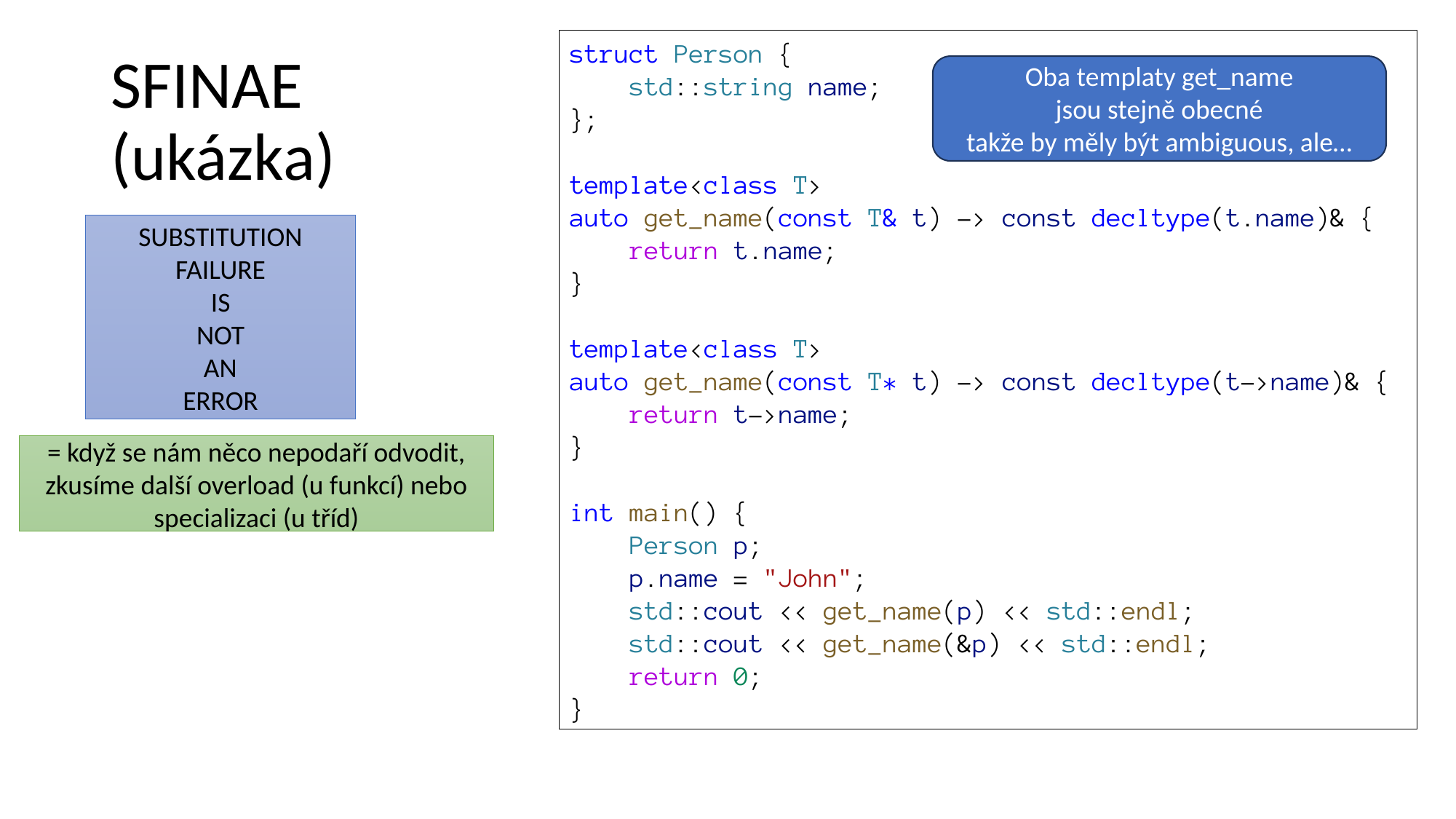

struct Person {
    std::string name;
};
template<class T>
auto get_name(const T& t) -> const decltype(t.name)& {
    return t.name;
}
template<class T>
auto get_name(const T* t) -> const decltype(t->name)& {
    return t->name;
}
int main() {
    Person p;
    p.name = "John";
    std::cout << get_name(p) << std::endl;
    std::cout << get_name(&p) << std::endl;
    return 0;
}
# SFINAE (ukázka)
Oba templaty get_name
jsou stejně obecné
takže by měly být ambiguous, ale…
SUBSTITUTION
FAILURE
IS
NOT
AN
ERROR
= když se nám něco nepodaří odvodit, zkusíme další overload (u funkcí) nebo specializaci (u tříd)